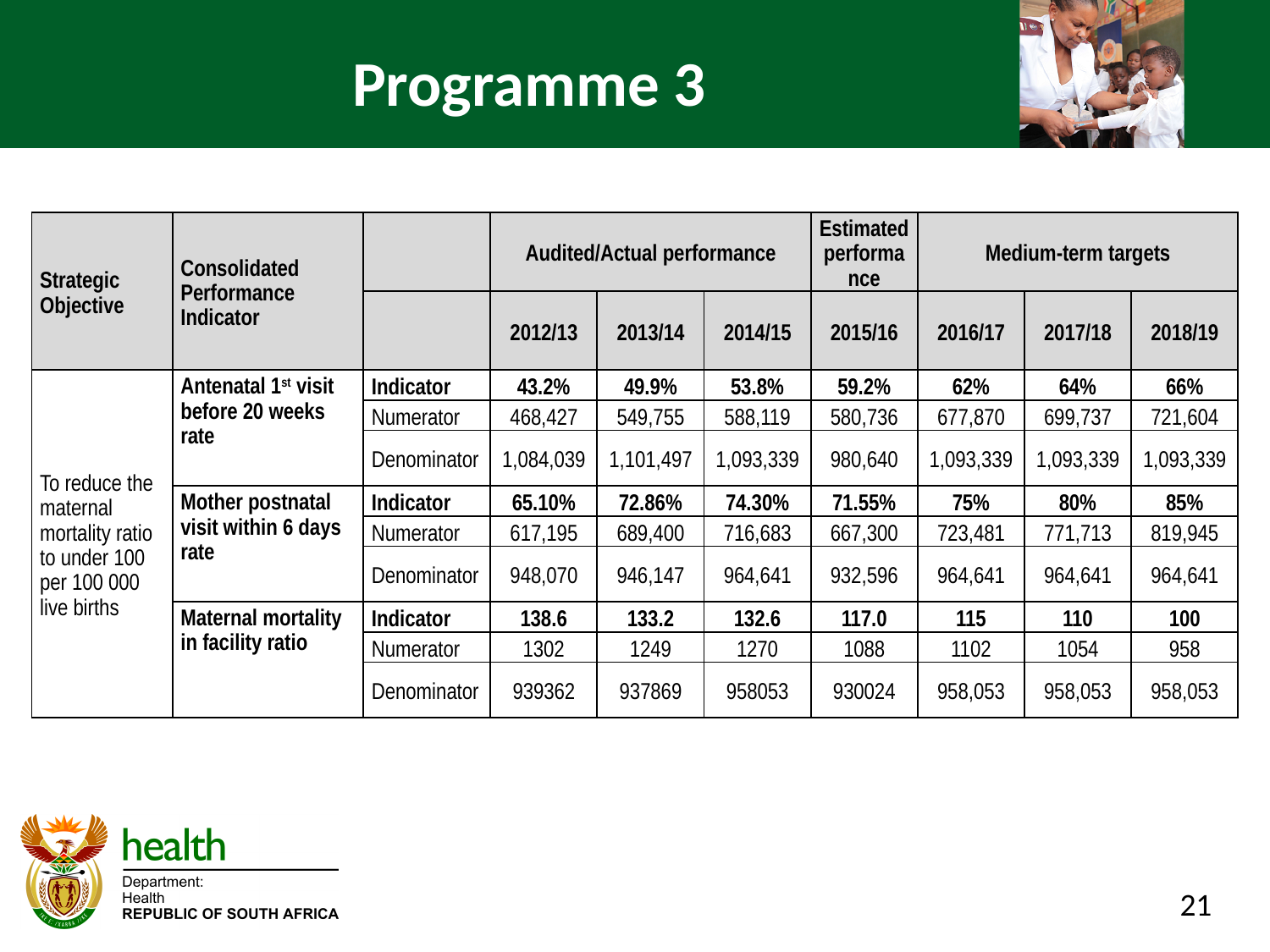

# Programme 3
| Strategic Objective | Consolidated Performance Indicator |  | Audited/Actual performance |  |  | Estimated performance | Medium-term targets |  |  |
| --- | --- | --- | --- | --- | --- | --- | --- | --- | --- |
|  |  |  | 2012/13 | 2013/14 | 2014/15 | 2015/16 | 2016/17 | 2017/18 | 2018/19 |
| To reduce the maternal mortality ratio to under 100 per 100 000 live births | Antenatal 1st visit before 20 weeks rate | Indicator | 43.2% | 49.9% | 53.8% | 59.2% | 62% | 64% | 66% |
|  |  | Numerator | 468,427 | 549,755 | 588,119 | 580,736 | 677,870 | 699,737 | 721,604 |
|  |  | Denominator | 1,084,039 | 1,101,497 | 1,093,339 | 980,640 | 1,093,339 | 1,093,339 | 1,093,339 |
|  | Mother postnatal visit within 6 days rate | Indicator | 65.10% | 72.86% | 74.30% | 71.55% | 75% | 80% | 85% |
|  |  | Numerator | 617,195 | 689,400 | 716,683 | 667,300 | 723,481 | 771,713 | 819,945 |
|  |  | Denominator | 948,070 | 946,147 | 964,641 | 932,596 | 964,641 | 964,641 | 964,641 |
|  | Maternal mortality in facility ratio | Indicator | 138.6 | 133.2 | 132.6 | 117.0 | 115 | 110 | 100 |
|  |  | Numerator | 1302 | 1249 | 1270 | 1088 | 1102 | 1054 | 958 |
|  |  | Denominator | 939362 | 937869 | 958053 | 930024 | 958,053 | 958,053 | 958,053 |
21